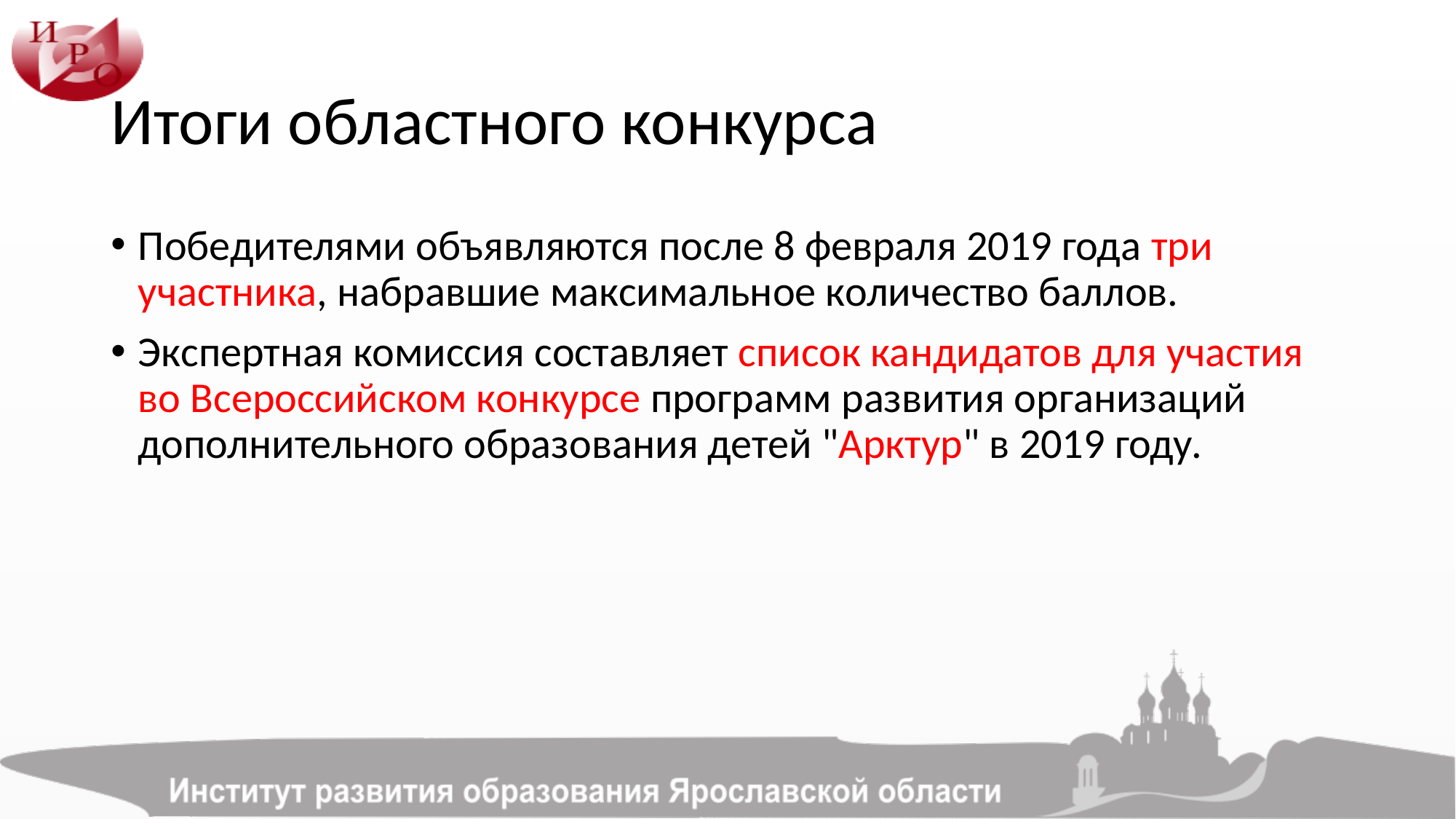

# Итоги областного конкурса
Победителями объявляются после 8 февраля 2019 года три участника, набравшие максимальное количество баллов.
Экспертная комиссия составляет список кандидатов для участия во Всероссийском конкурсе программ развития организаций дополнительного образования детей "Арктур" в 2019 году.